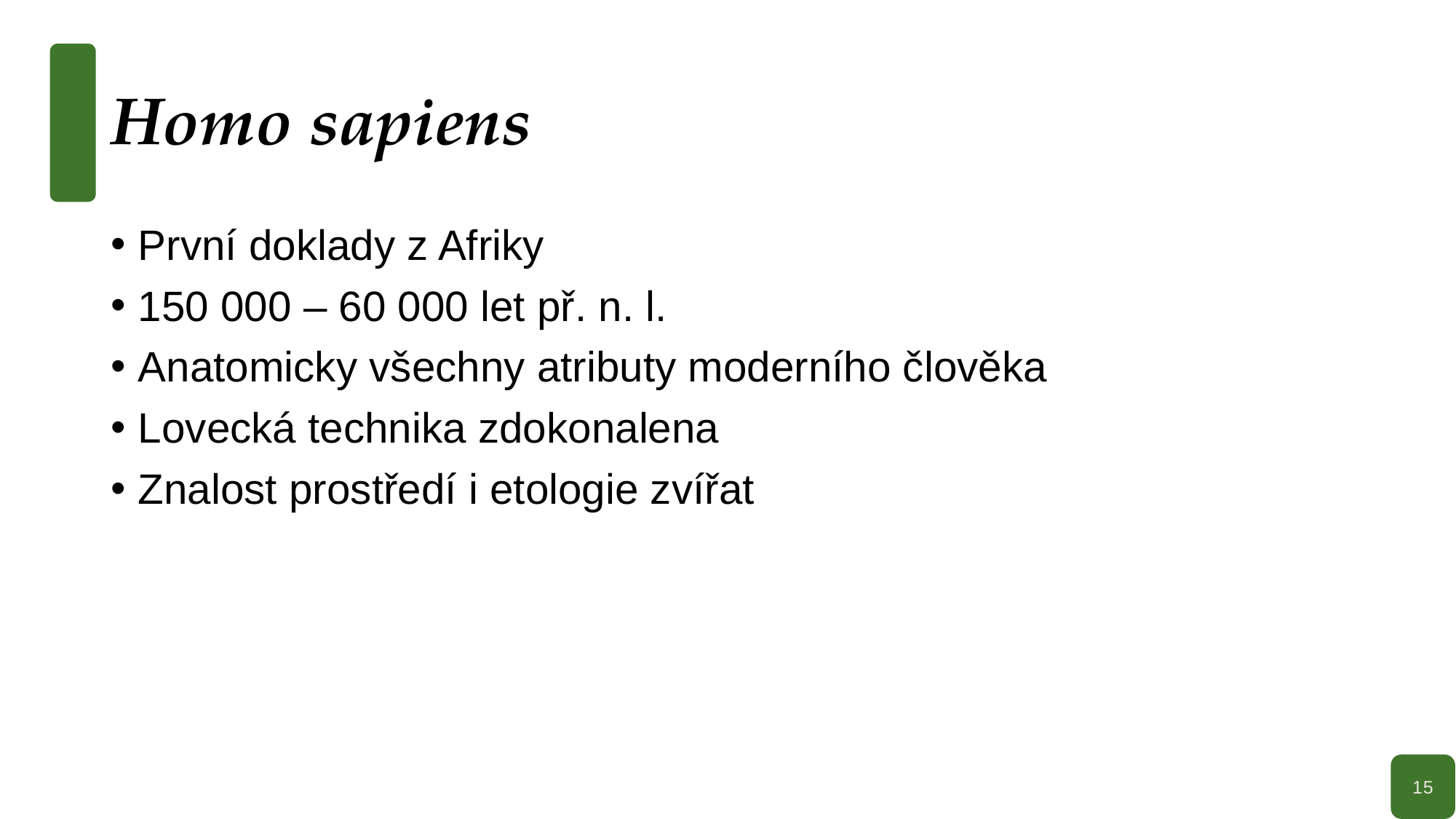

# Homo sapiens
První doklady z Afriky
150 000 – 60 000 let př. n. l.
Anatomicky všechny atributy moderního člověka
Lovecká technika zdokonalena
Znalost prostředí i etologie zvířat
15